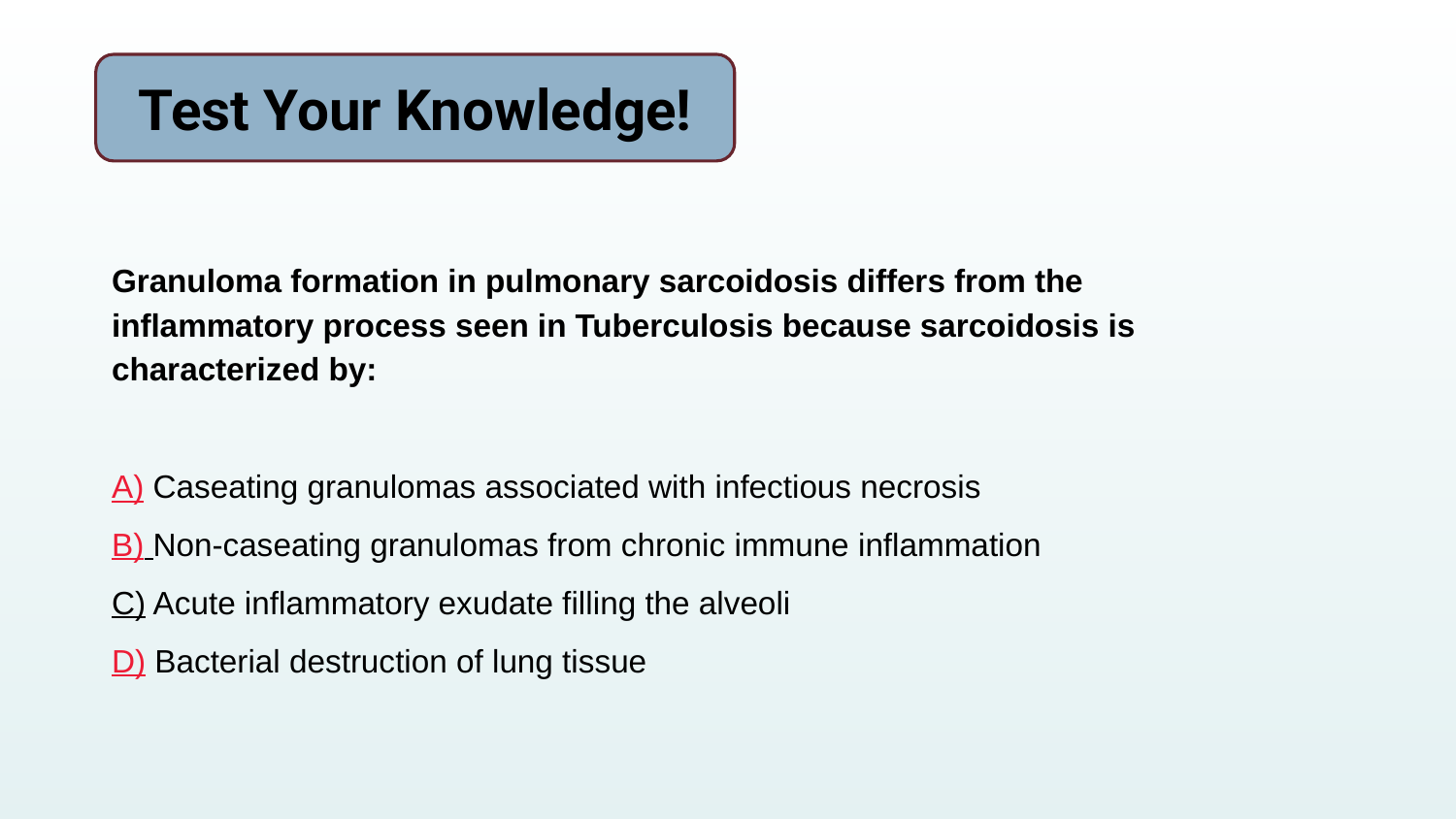

Test Your Knowledge!
Granuloma formation in pulmonary sarcoidosis differs from the inflammatory process seen in Tuberculosis because sarcoidosis is characterized by:
A) Caseating granulomas associated with infectious necrosis
B) Non-caseating granulomas from chronic immune inflammation
C) Acute inflammatory exudate filling the alveoli
D) Bacterial destruction of lung tissue